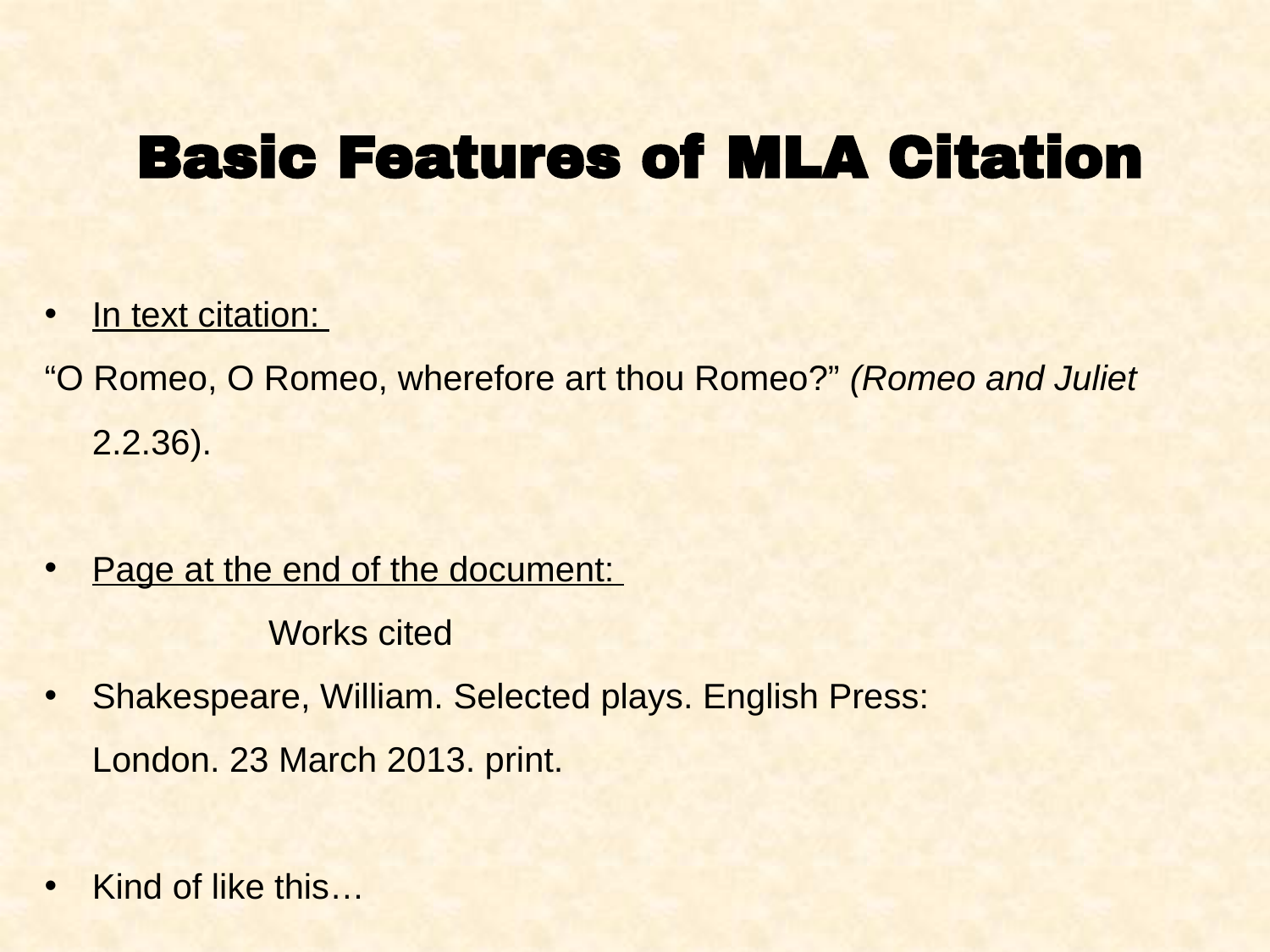

# Basic Features of MLA Citation
In text citation:
“O Romeo, O Romeo, wherefore art thou Romeo?” (Romeo and Juliet 2.2.36).

Page at the end of the document:
                       Works cited
Shakespeare, William. Selected plays. English Press: 		London. 23 March 2013. print.

Kind of like this…